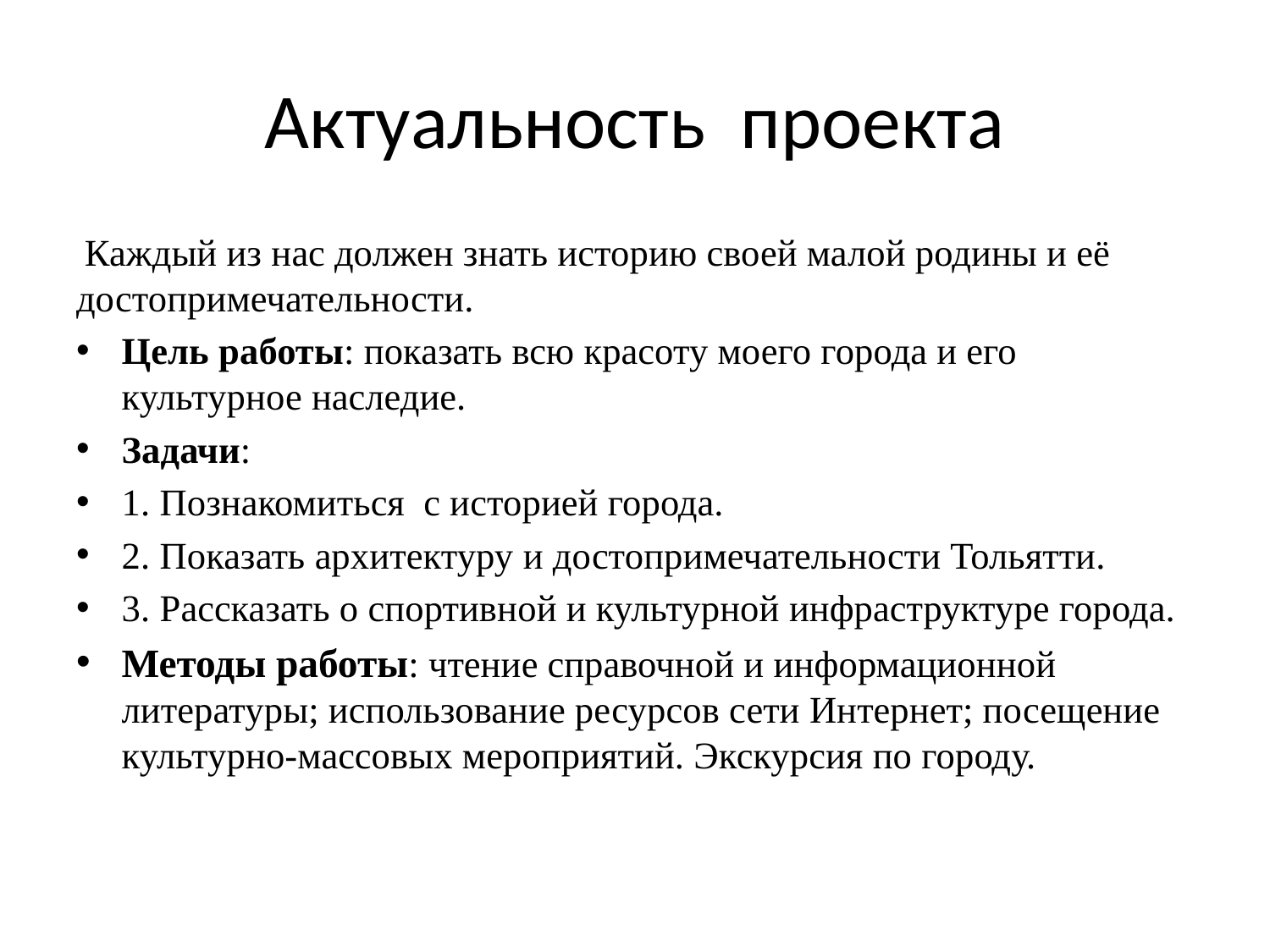

# Актуальность  проекта
 Каждый из нас должен знать историю своей малой родины и её достопримечательности.
Цель работы: показать всю красоту моего города и его культурное наследие.
Задачи:
1. Познакомиться  с историей города.
2. Показать архитектуру и достопримечательности Тольятти.
3. Рассказать о спортивной и культурной инфраструктуре города.
Методы работы: чтение справочной и информационной литературы; использование ресурсов сети Интернет; посещение культурно-массовых мероприятий. Экскурсия по городу.